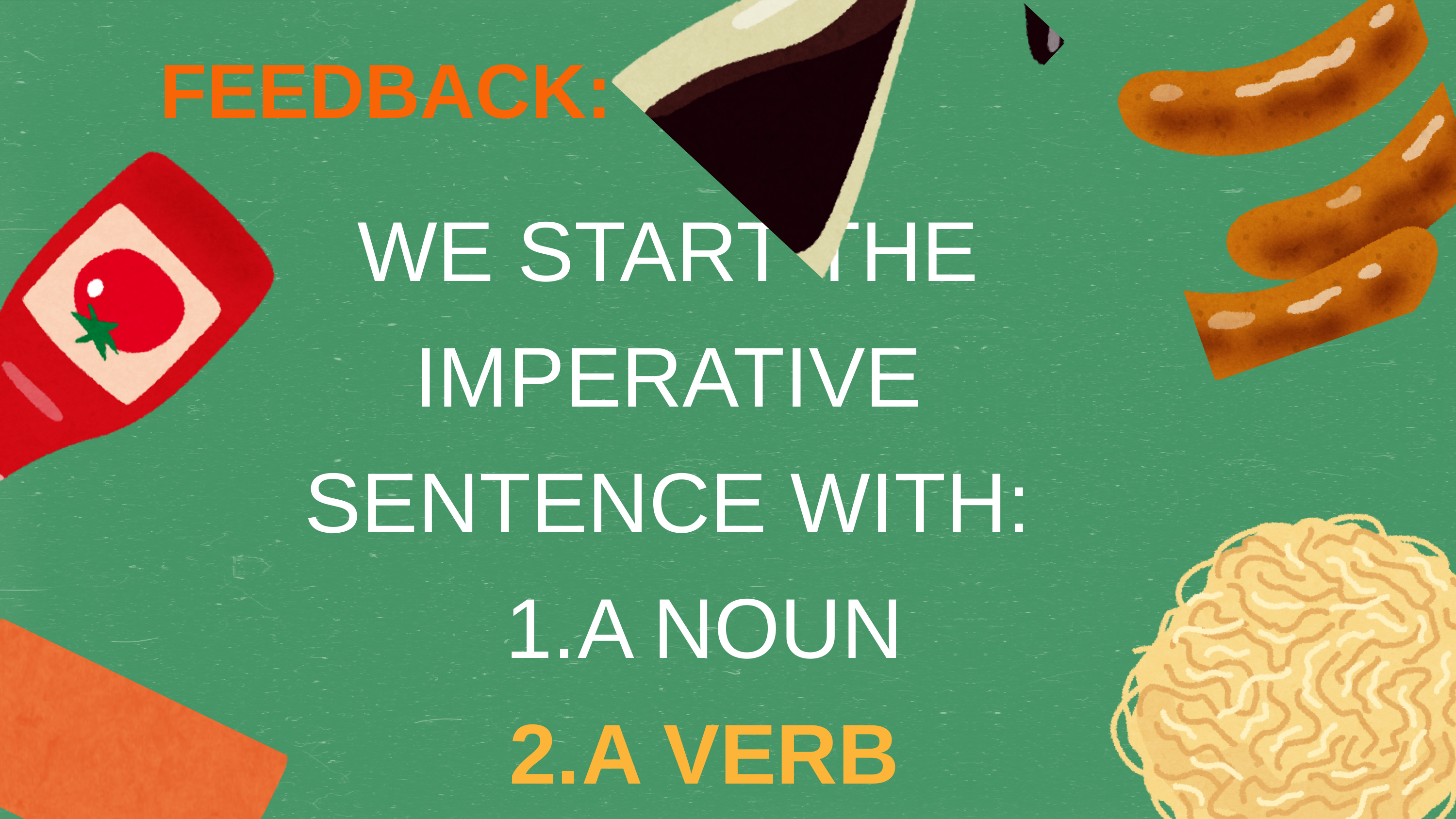

FEEDBACK:

WE START THE IMPERATIVE SENTENCE WITH:
A NOUN
A VERB
AN ADJECTIVE